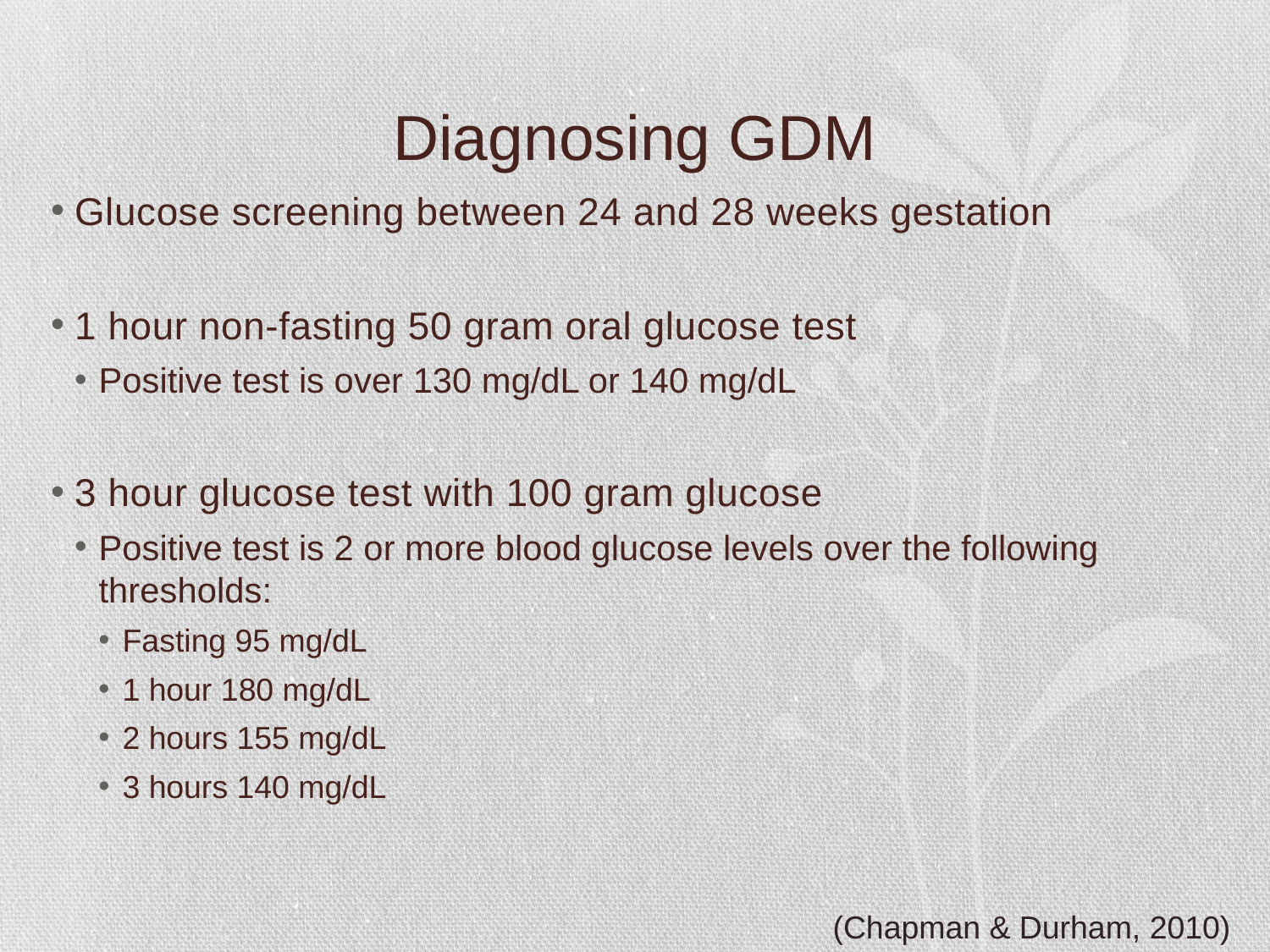

# Diagnosing GDM
Glucose screening between 24 and 28 weeks gestation

1 hour non-fasting 50 gram oral glucose test
Positive test is over 130 mg/dL or 140 mg/dL

3 hour glucose test with 100 gram glucose
Positive test is 2 or more blood glucose levels over the following thresholds:
Fasting 95 mg/dL
1 hour 180 mg/dL
2 hours 155 mg/dL
3 hours 140 mg/dL
(Chapman & Durham, 2010)